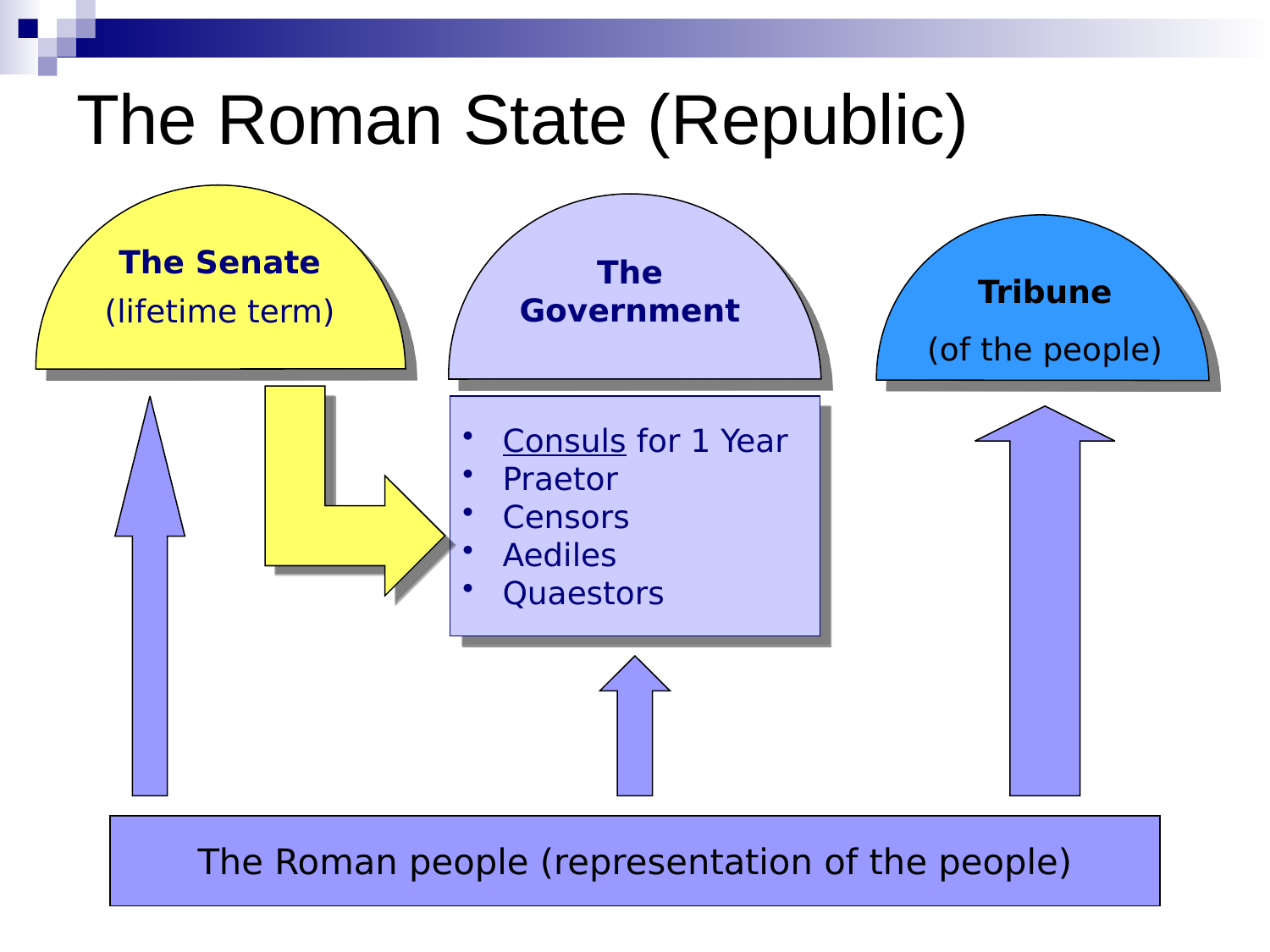

# The Roman State (Republic)

The Senate
(lifetime term)
The Government
Tribune
(of the people)
 Consuls for 1 Year
 Praetor
 Censors
 Aediles
 Quaestors

The Roman people (representation of the people)